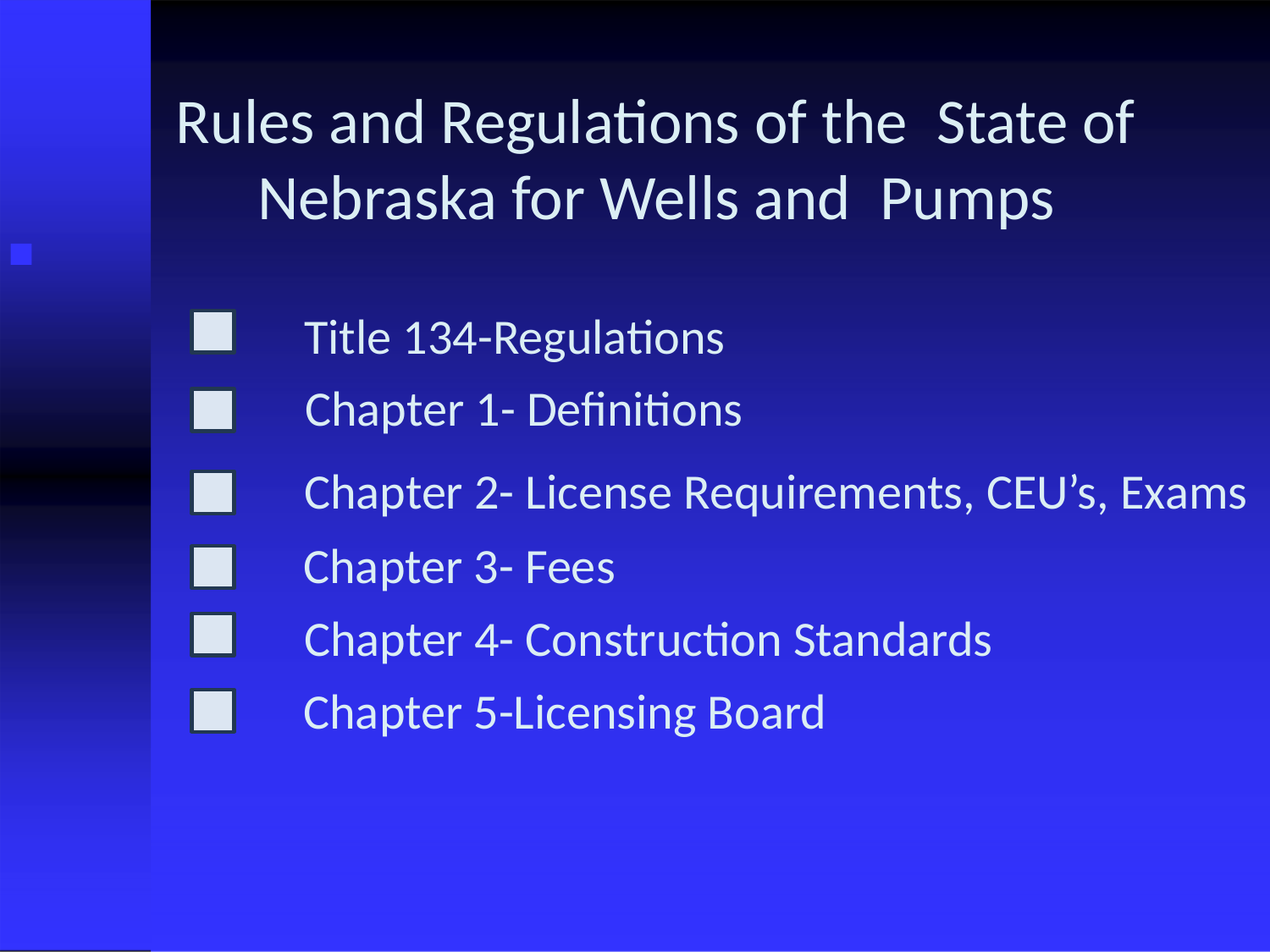

Rules and Regulations of the  State of Nebraska for Wells and  Pumps

Title 134-Regulations

Chapter 1- Definitions

Chapter 2- License Requirements, CEU’s, Exams

Chapter 3- Fees

Chapter 4- Construction Standards

Chapter 5-Licensing Board